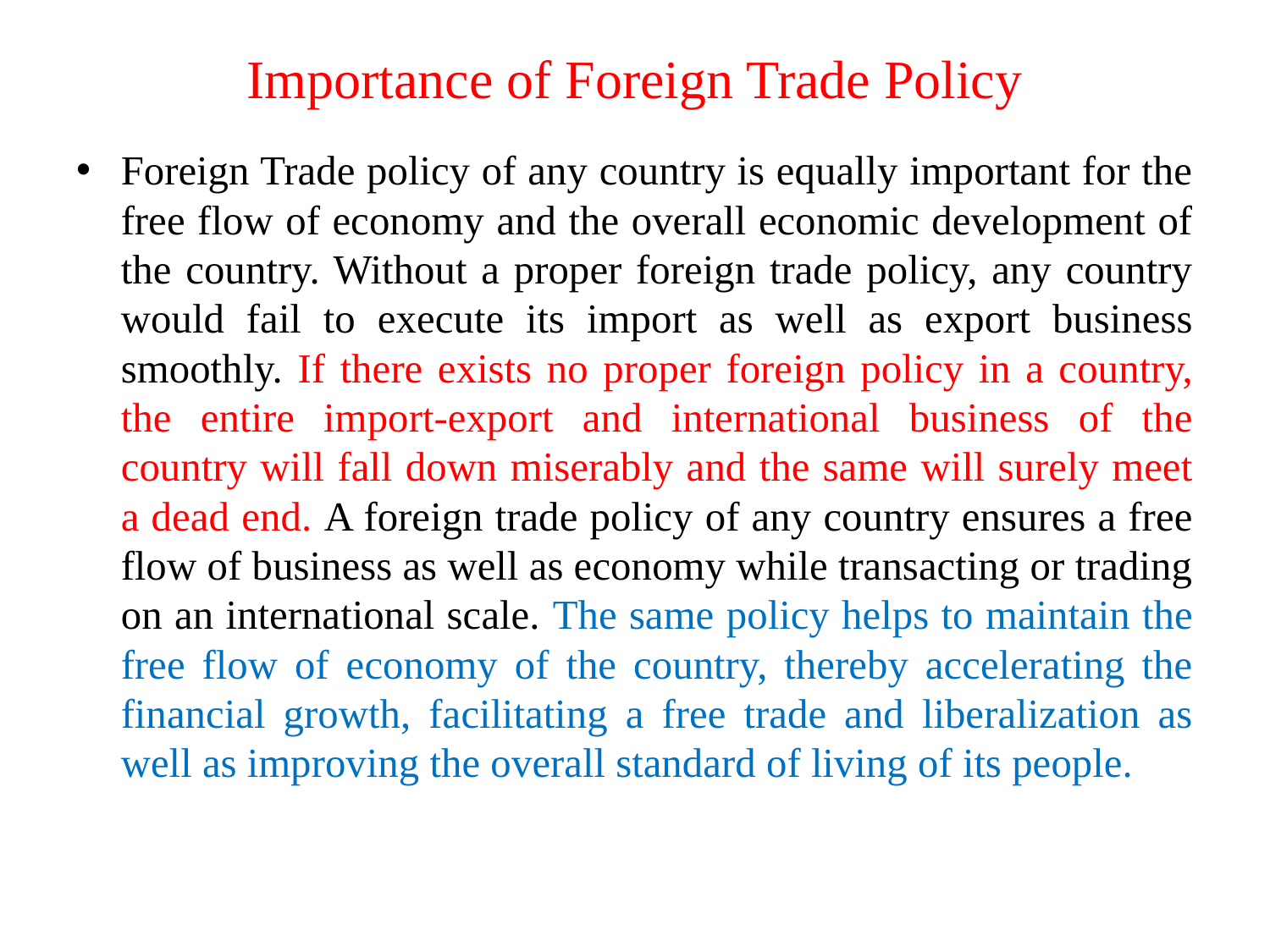

# Importance of Foreign Trade Policy
Foreign Trade policy of any country is equally important for the free flow of economy and the overall economic development of the country. Without a proper foreign trade policy, any country would fail to execute its import as well as export business smoothly. If there exists no proper foreign policy in a country, the entire import-export and international business of the country will fall down miserably and the same will surely meet a dead end. A foreign trade policy of any country ensures a free flow of business as well as economy while transacting or trading on an international scale. The same policy helps to maintain the free flow of economy of the country, thereby accelerating the financial growth, facilitating a free trade and liberalization as well as improving the overall standard of living of its people.